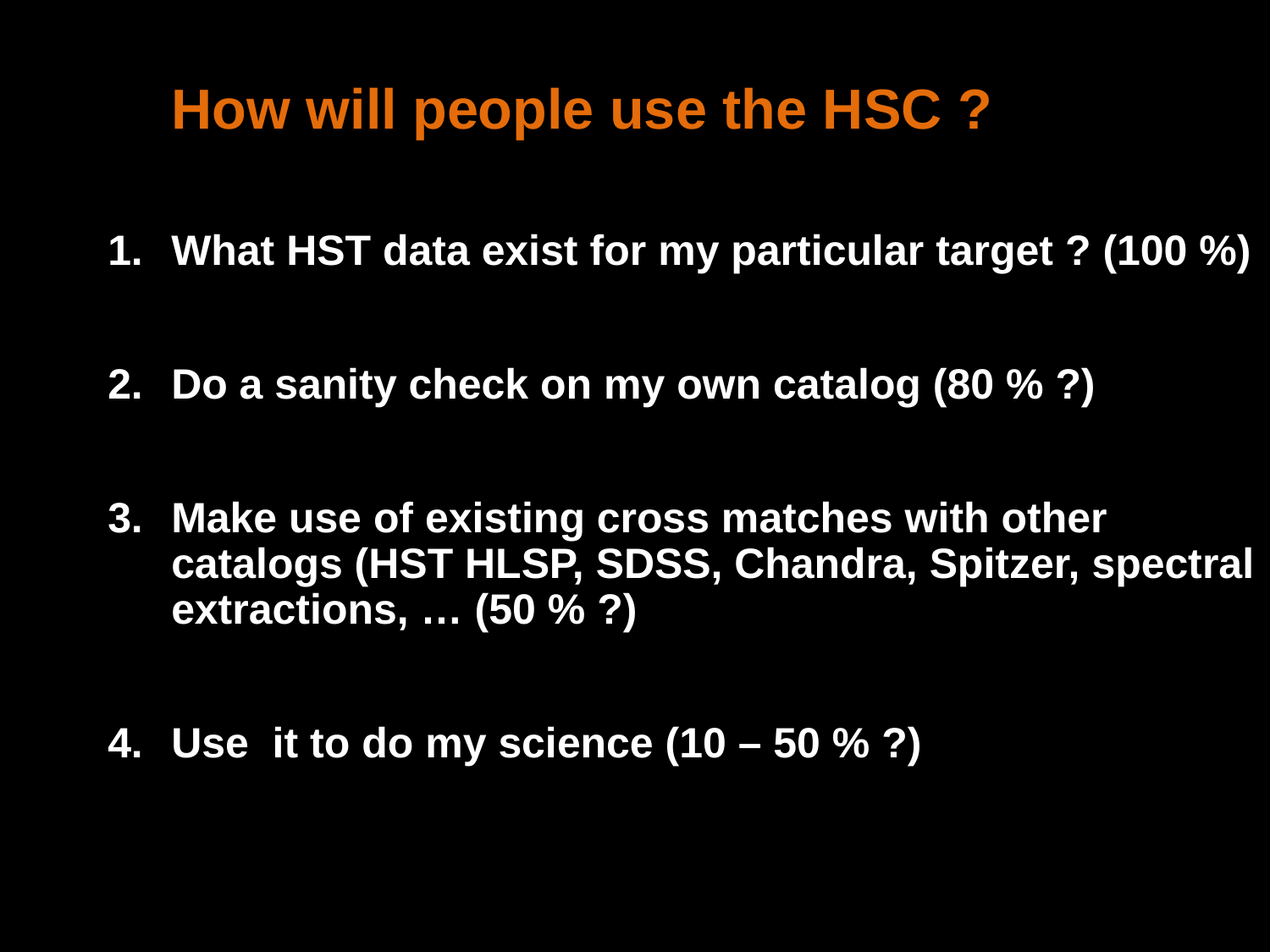

How will people use the HSC ?

What HST data exist for my particular target ? (100 %)

Do a sanity check on my own catalog (80 % ?)

Make use of existing cross matches with other catalogs (HST HLSP, SDSS, Chandra, Spitzer, spectral extractions, … (50 % ?)

Use  it to do my science (10 – 50 % ?)